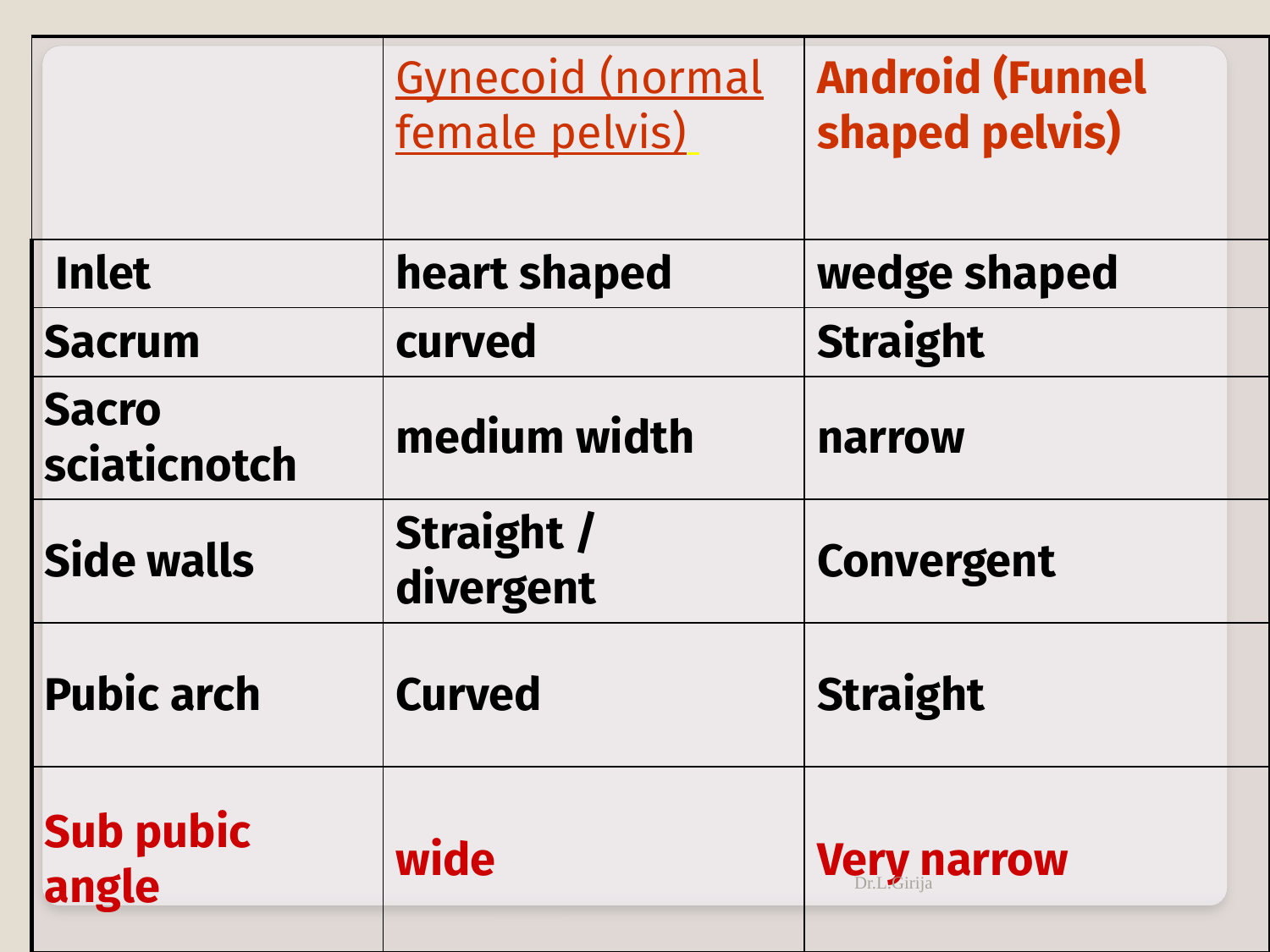

|  | Gynecoid (normal female pelvis) | Android (Funnel shaped pelvis) |
| --- | --- | --- |
| Inlet | heart shaped | wedge shaped |
| Sacrum | curved | Straight |
| Sacro sciaticnotch | medium width | narrow |
| Side walls | Straight / divergent | Convergent |
| Pubic arch | Curved | Straight |
| Sub pubic angle | wide | Very narrow |
Dr.L.Girija